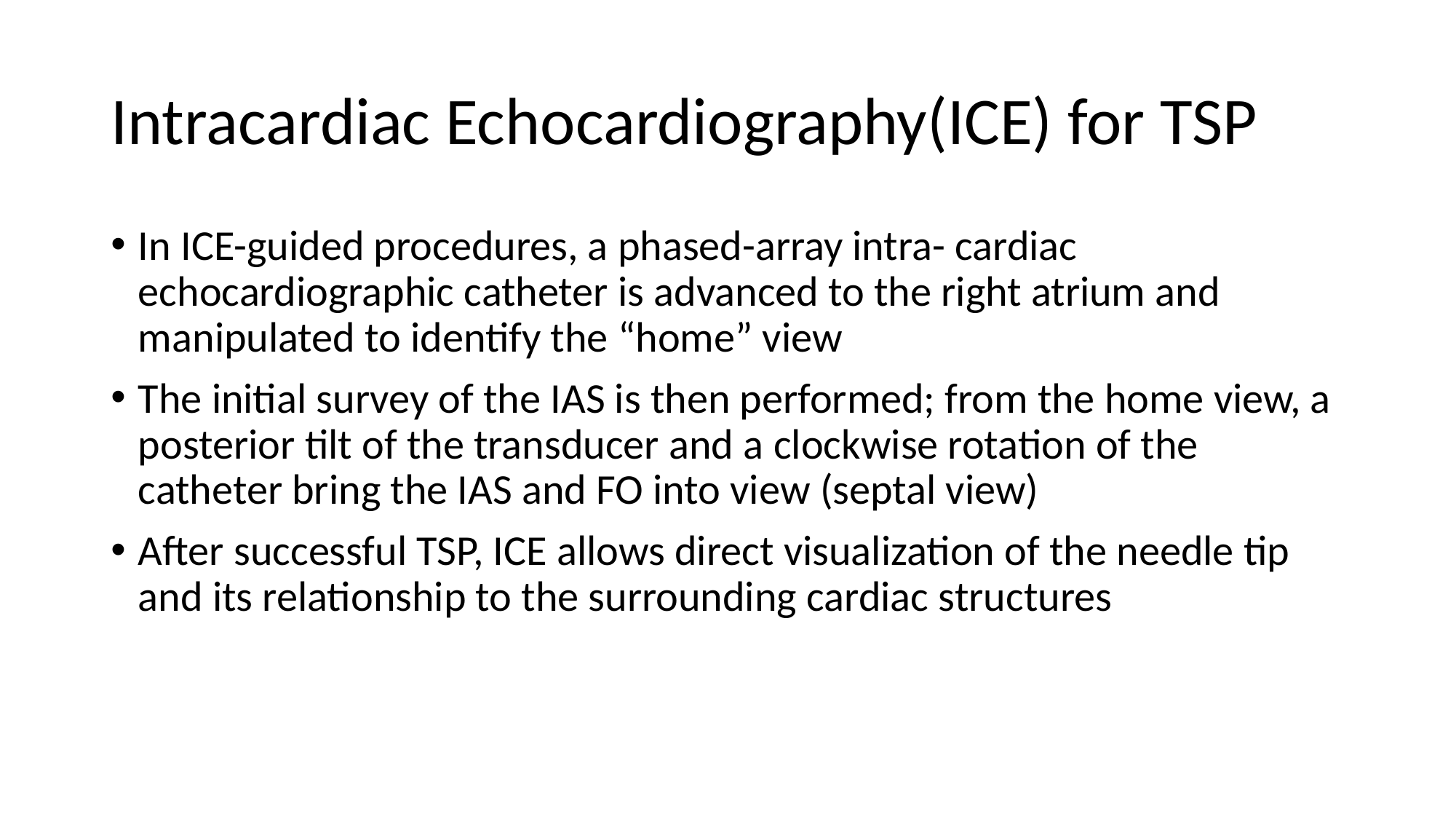

# Intracardiac Echocardiography(ICE) for TSP
In ICE-guided procedures, a phased-array intra- cardiac echocardiographic catheter is advanced to the right atrium and manipulated to identify the “home” view
The initial survey of the IAS is then performed; from the home view, a posterior tilt of the transducer and a clockwise rotation of the catheter bring the IAS and FO into view (septal view)
After successful TSP, ICE allows direct visualization of the needle tip and its relationship to the surrounding cardiac structures